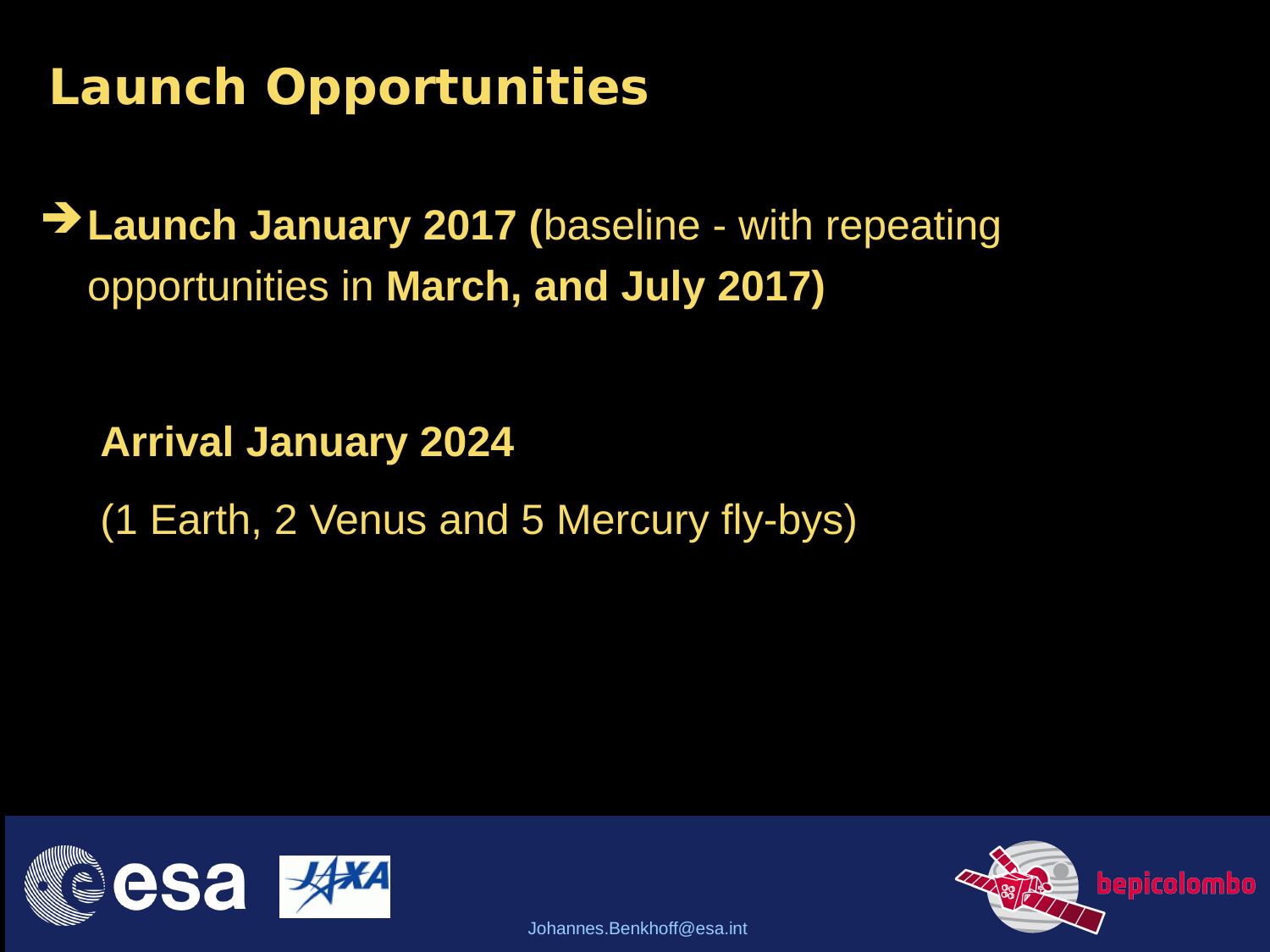

# Launch Opportunities
Launch January 2017 (baseline - with repeating opportunities in March, and July 2017)

Arrival January 2024
(1 Earth, 2 Venus and 5 Mercury fly-bys)